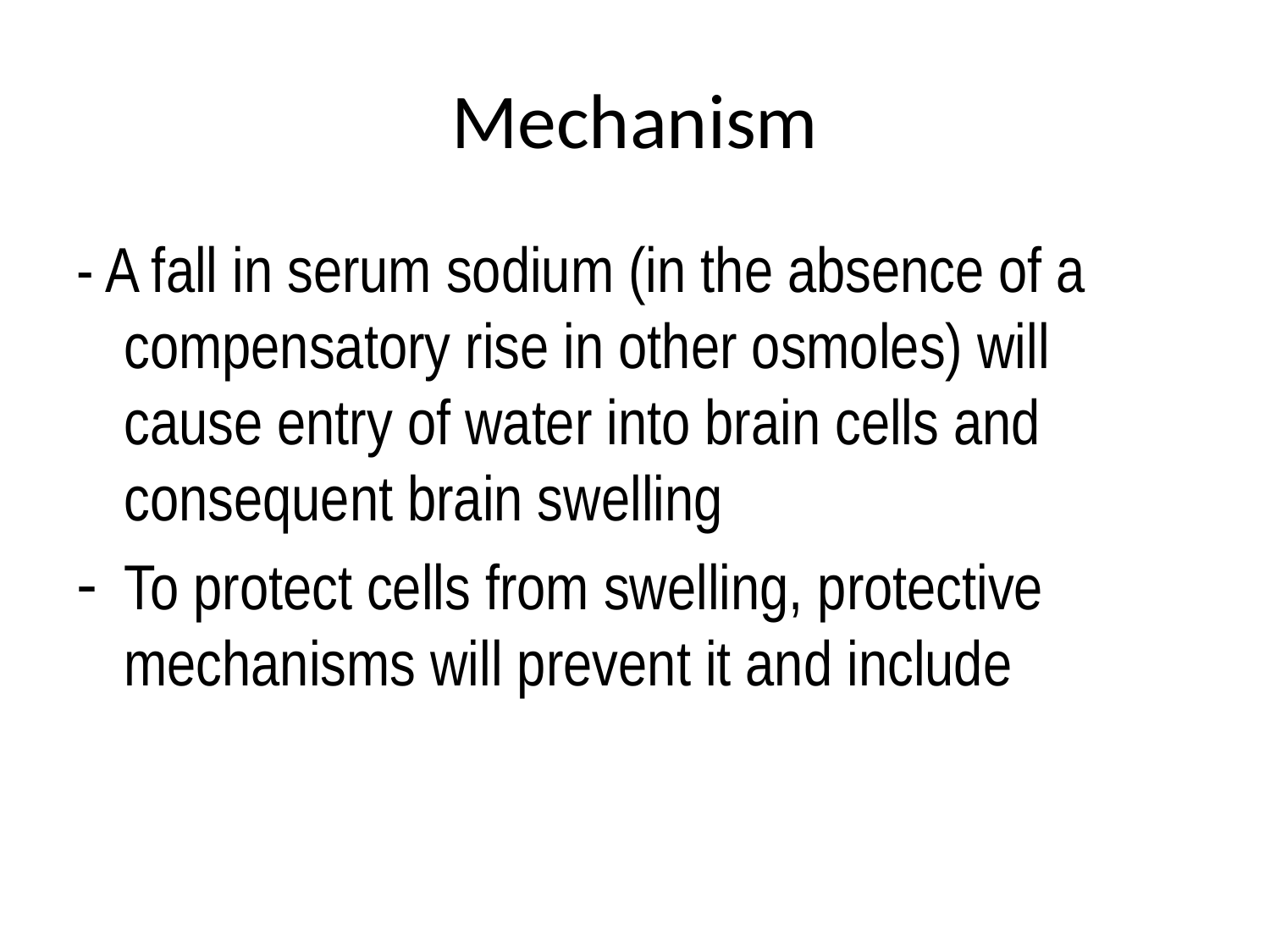

# Mechanism
- A fall in serum sodium (in the absence of a compensatory rise in other osmoles) will cause entry of water into brain cells and consequent brain swelling
To protect cells from swelling, protective mechanisms will prevent it and include